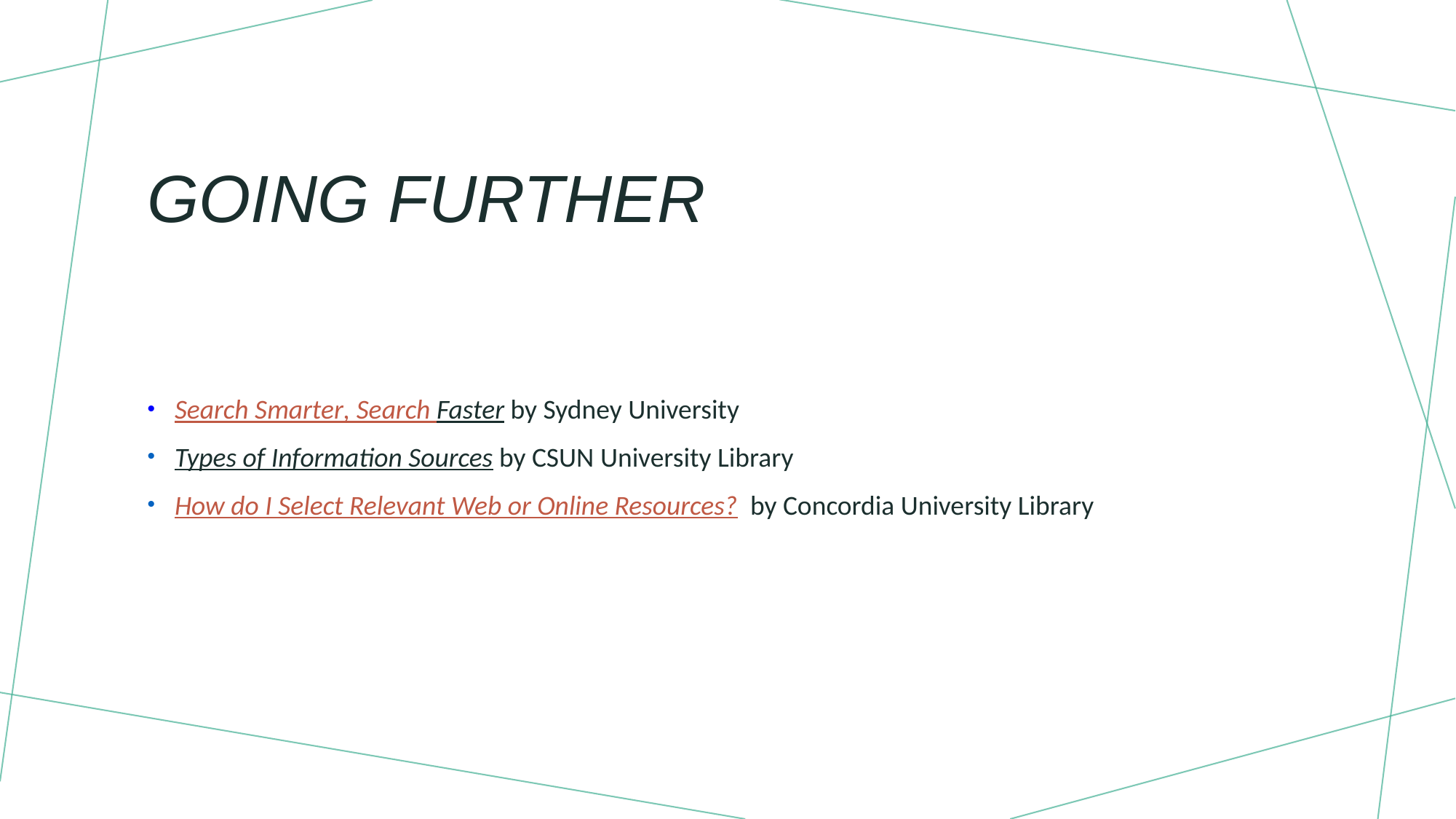

# Going further

Search Smarter, Search Faster by Sydney University
Types of Information Sources by CSUN University Library
How do I Select Relevant Web or Online Resources?  by Concordia University Library